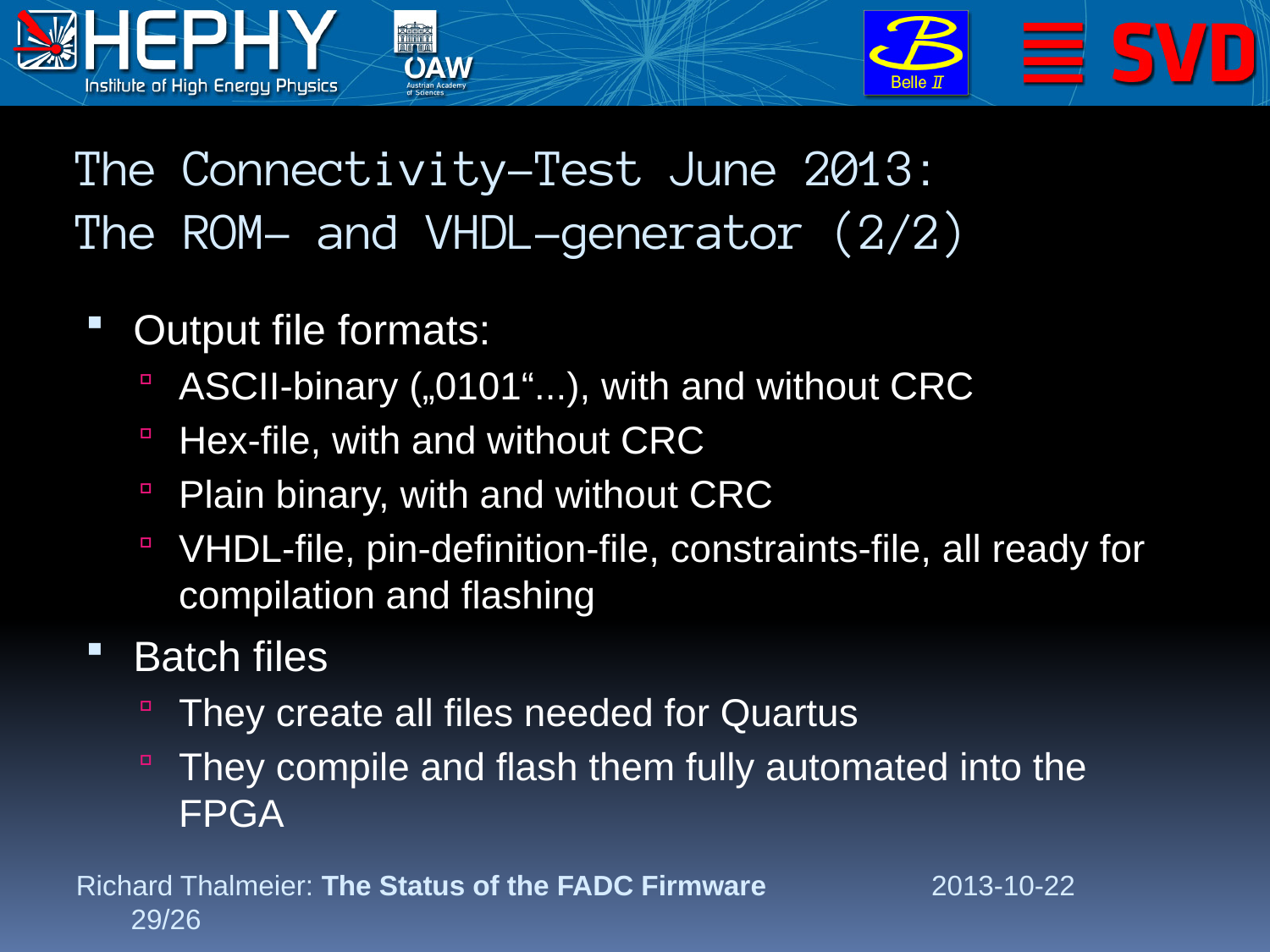

# The Connectivity-Test June 2013: The ROM- and VHDL-generator (2/2)
Output file formats:
ASCII-binary („0101“...), with and without CRC
Hex-file, with and without CRC
Plain binary, with and without CRC
VHDL-file, pin-definition-file, constraints-file, all ready for compilation and flashing
Batch files
They create all files needed for Quartus
They compile and flash them fully automated into the FPGA

Richard Thalmeier: The Status of the FADC Firmware                     2013-10-22	                     29/26